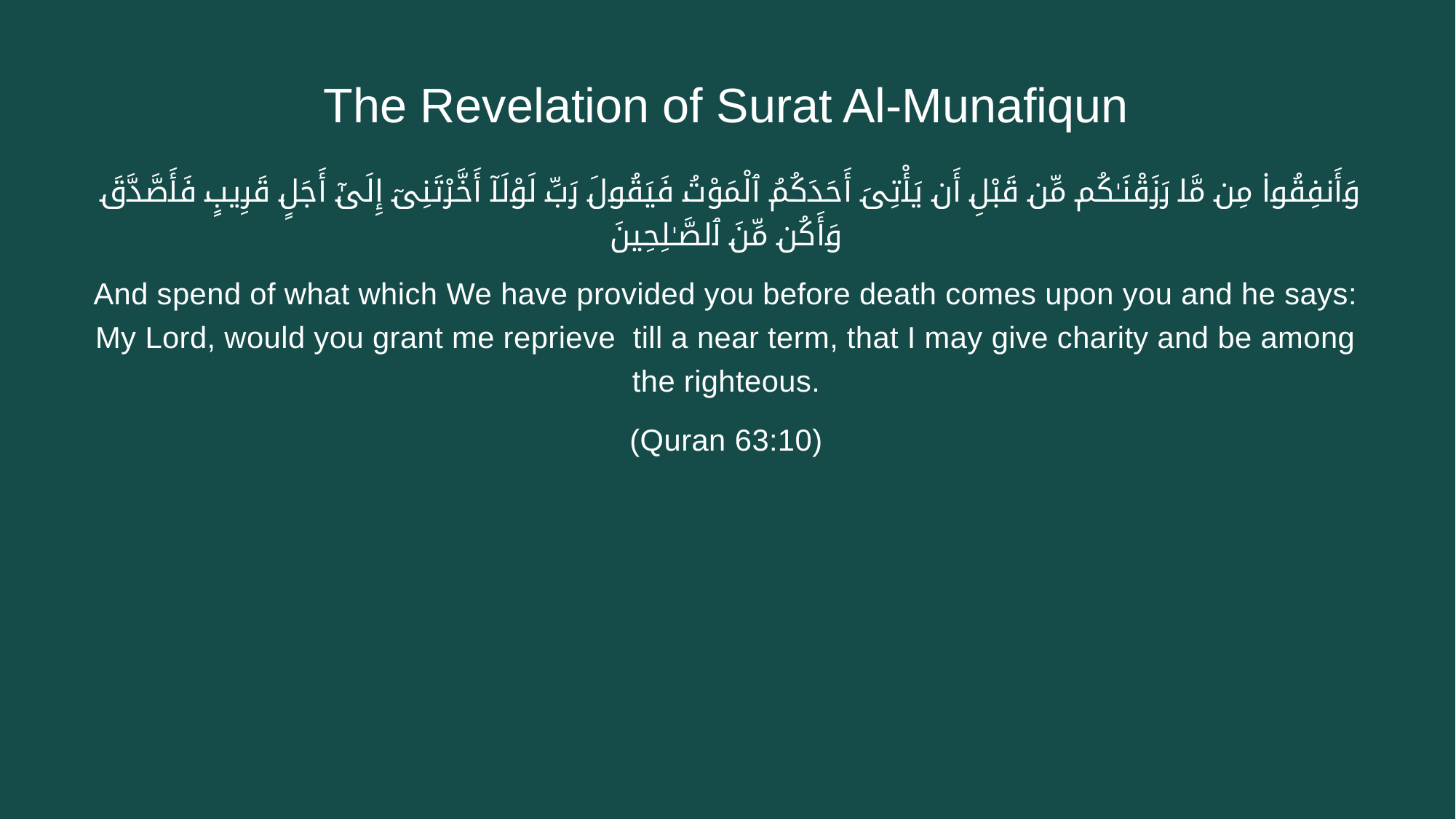

# The Revelation of Surat Al-Munafiqun
وَأَنفِقُوا۟ مِن مَّا رَزَقْنَـٰكُم مِّن قَبْلِ أَن يَأْتِىَ أَحَدَكُمُ ٱلْمَوْتُ فَيَقُولَ رَبِّ لَوْلَآ أَخَّرْتَنِىٓ إِلَىٰٓ أَجَلٍ قَرِيبٍ فَأَصَّدَّقَ وَأَكُن مِّنَ ٱلصَّـٰلِحِينَ
And spend of what which We have provided you before death comes upon you and he says: My Lord, would you grant me reprieve  till a near term, that I may give charity and be among the righteous.
(Quran 63:10)